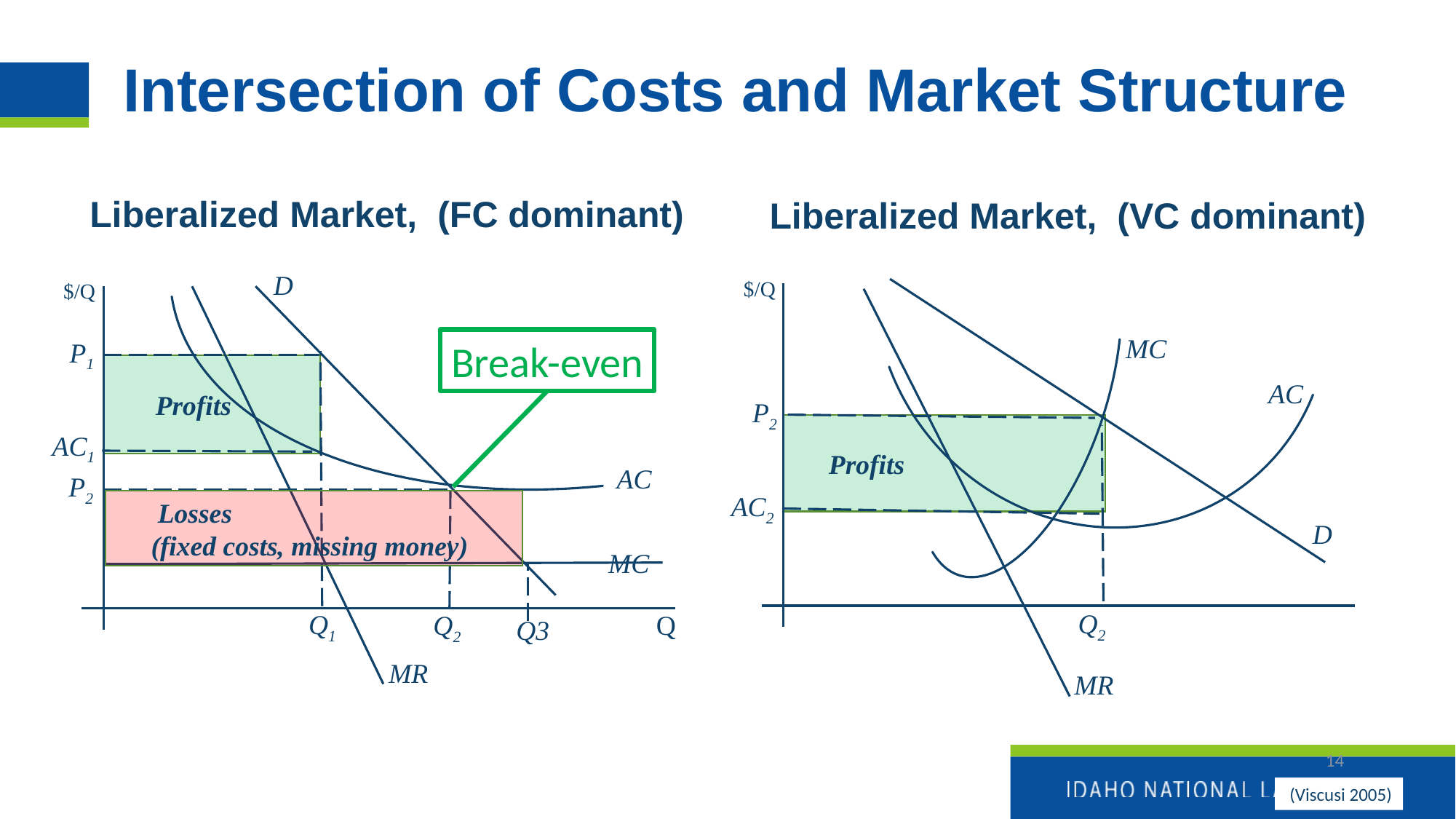

Intersection of Costs and Market Structure
Liberalized Market,  (FC dominant)
Liberalized Market,  (VC dominant)
Regulated Utility, (FC dominant)

D

$/Q
$/Q
MC
Break-even
P1
      Profits
AC
P2

     Profits
AC1
AC
P2
AC2
      Losses
     (fixed costs, missing money)
D
MC
Q2
Q1
Q2
Q
Q3
MR
MR
14
 (Viscusi 2005)